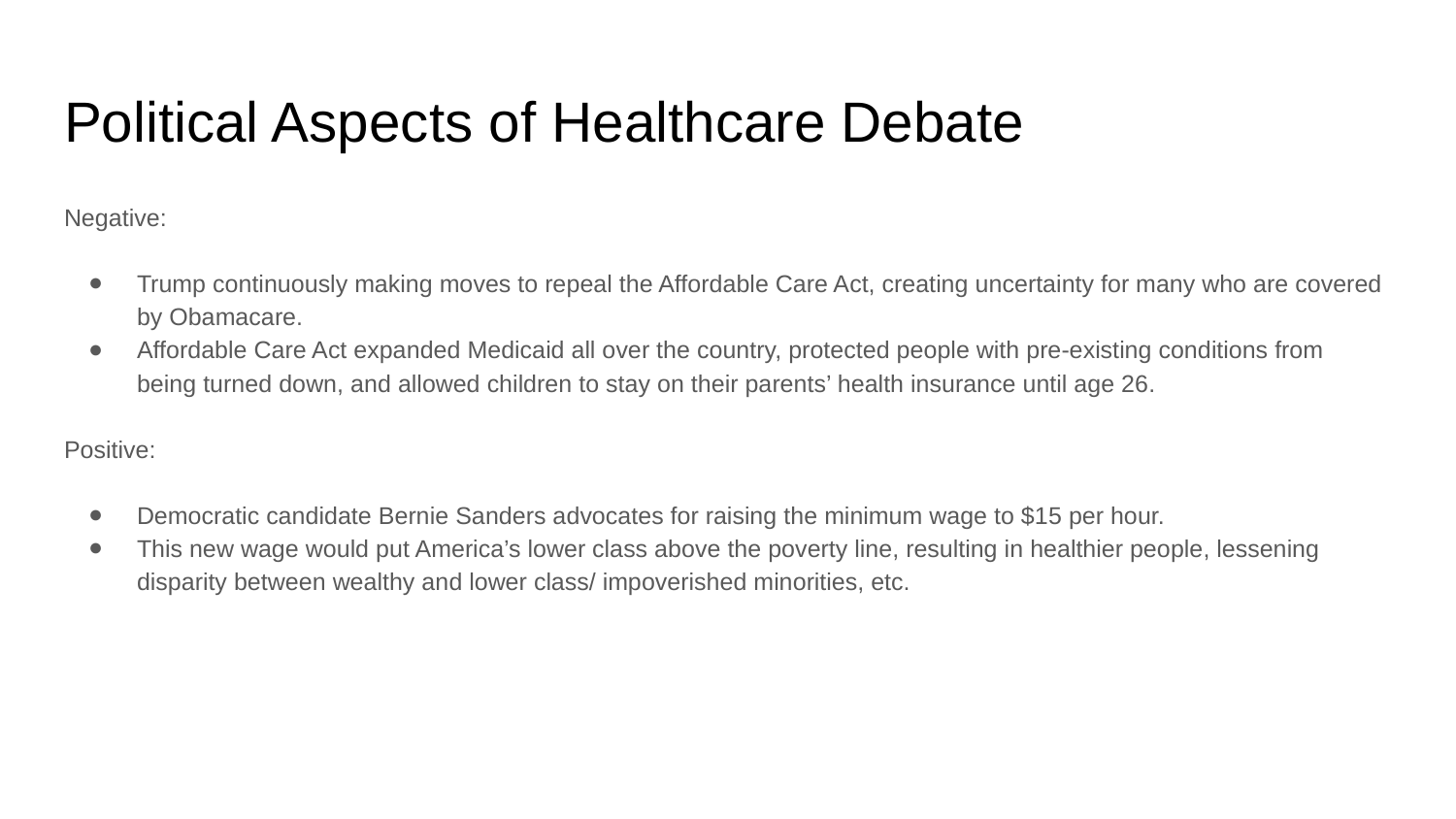

# Political Aspects of Healthcare Debate
Negative:
Trump continuously making moves to repeal the Affordable Care Act, creating uncertainty for many who are covered by Obamacare.
Affordable Care Act expanded Medicaid all over the country, protected people with pre-existing conditions from being turned down, and allowed children to stay on their parents’ health insurance until age 26.
Positive:
Democratic candidate Bernie Sanders advocates for raising the minimum wage to $15 per hour.
This new wage would put America’s lower class above the poverty line, resulting in healthier people, lessening disparity between wealthy and lower class/ impoverished minorities, etc.